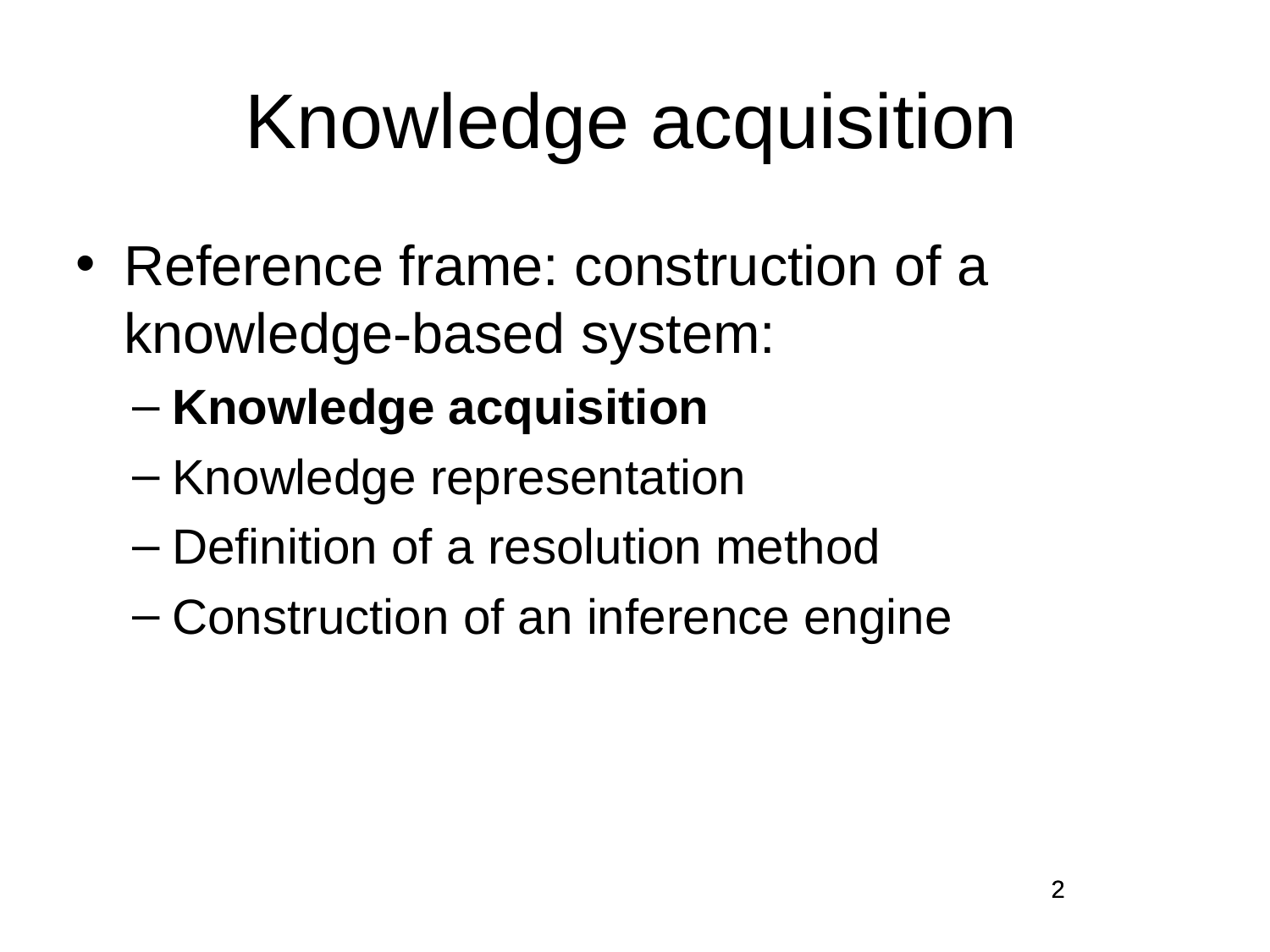

# Knowledge acquisition
Reference frame: construction of a knowledge-based system:
Knowledge acquisition
Knowledge representation
Definition of a resolution method
Construction of an inference engine
2
2